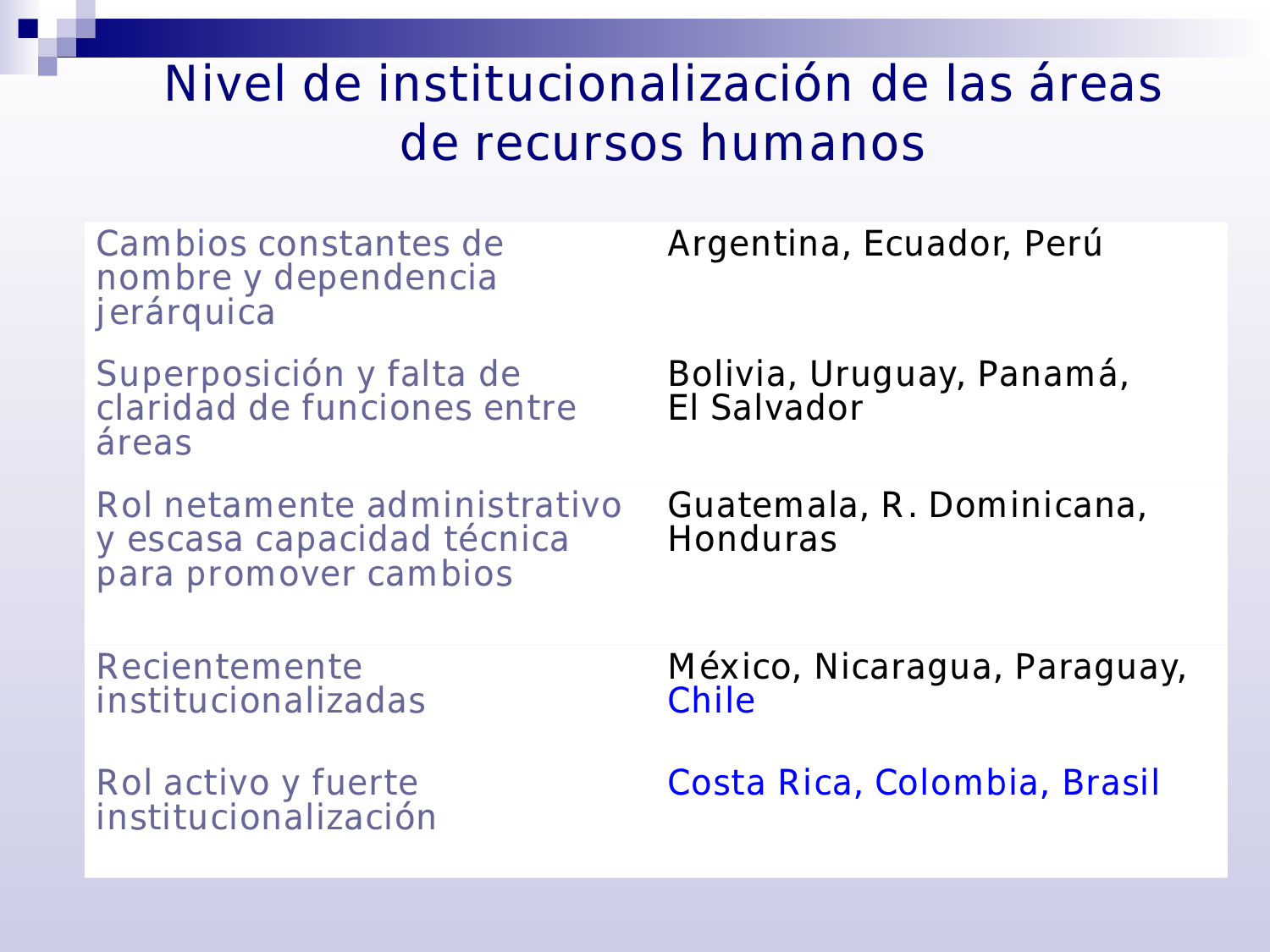

# Nivel de institucionalización de las áreas de recursos humanos
| Cambios constantes de nombre y dependencia jerárquica | Argentina, Ecuador, Perú |
| --- | --- |
| Superposición y falta de claridad de funciones entre áreas | Bolivia, Uruguay, Panamá, El Salvador |
| Rol netamente administrativo y escasa capacidad técnica para promover cambios | Guatemala, R. Dominicana, Honduras |
| Recientemente institucionalizadas | México, Nicaragua, Paraguay, Chile |
| Rol activo y fuerte institucionalización | Costa Rica, Colombia, Brasil |